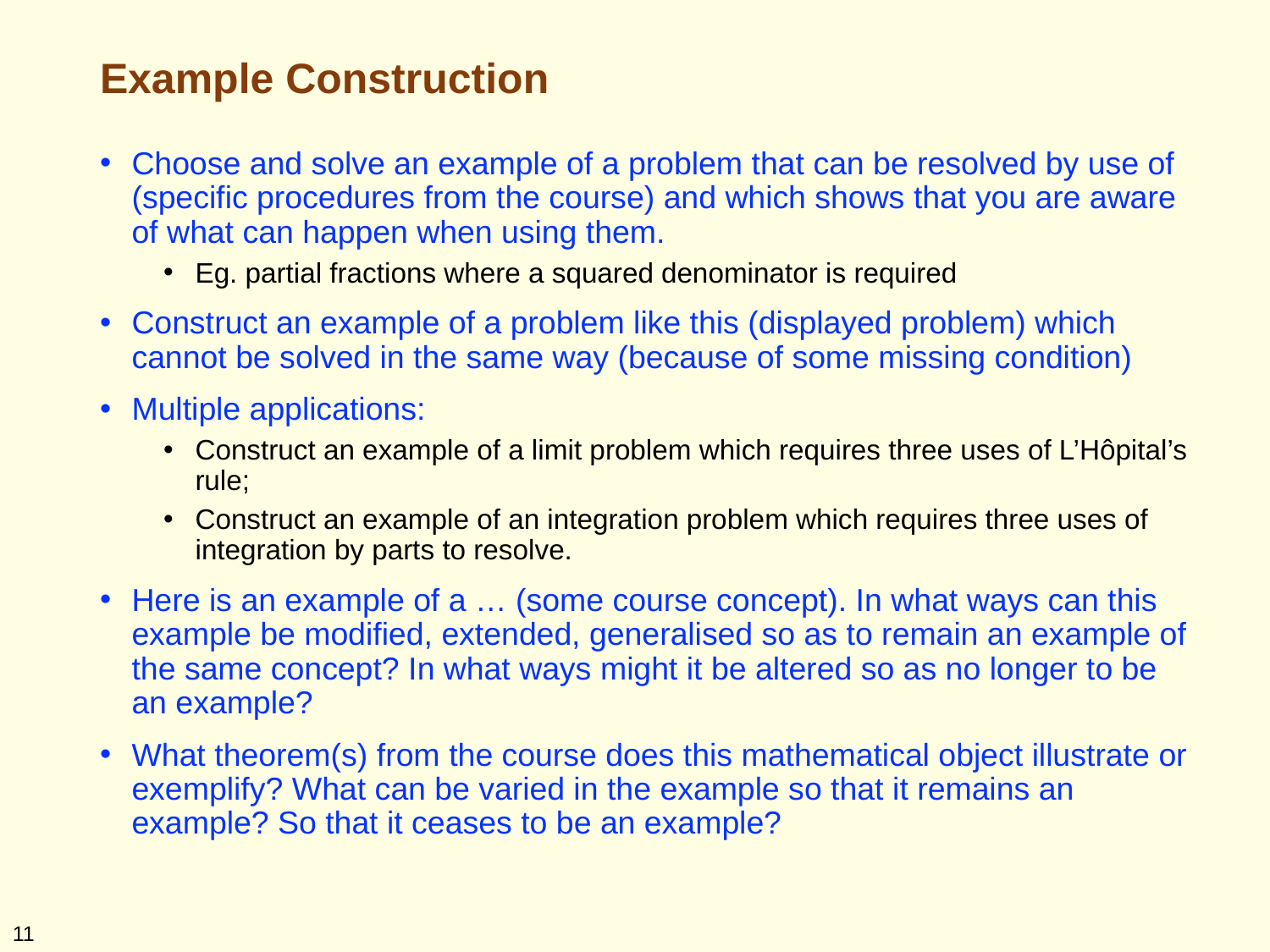

# Example Construction
Choose and solve an example of a problem that can be resolved by use of (specific procedures from the course) and which shows that you are aware of what can happen when using them.
Eg. partial fractions where a squared denominator is required
Construct an example of a problem like this (displayed problem) which cannot be solved in the same way (because of some missing condition)
Multiple applications:
Construct an example of a limit problem which requires three uses of L’Hôpital’s rule;
Construct an example of an integration problem which requires three uses of  integration by parts to resolve.
Here is an example of a … (some course concept). In what ways can this example be modified, extended, generalised so as to remain an example of the same concept? In what ways might it be altered so as no longer to be an example?
What theorem(s) from the course does this mathematical object illustrate or exemplify? What can be varied in the example so that it remains an example? So that it ceases to be an example?